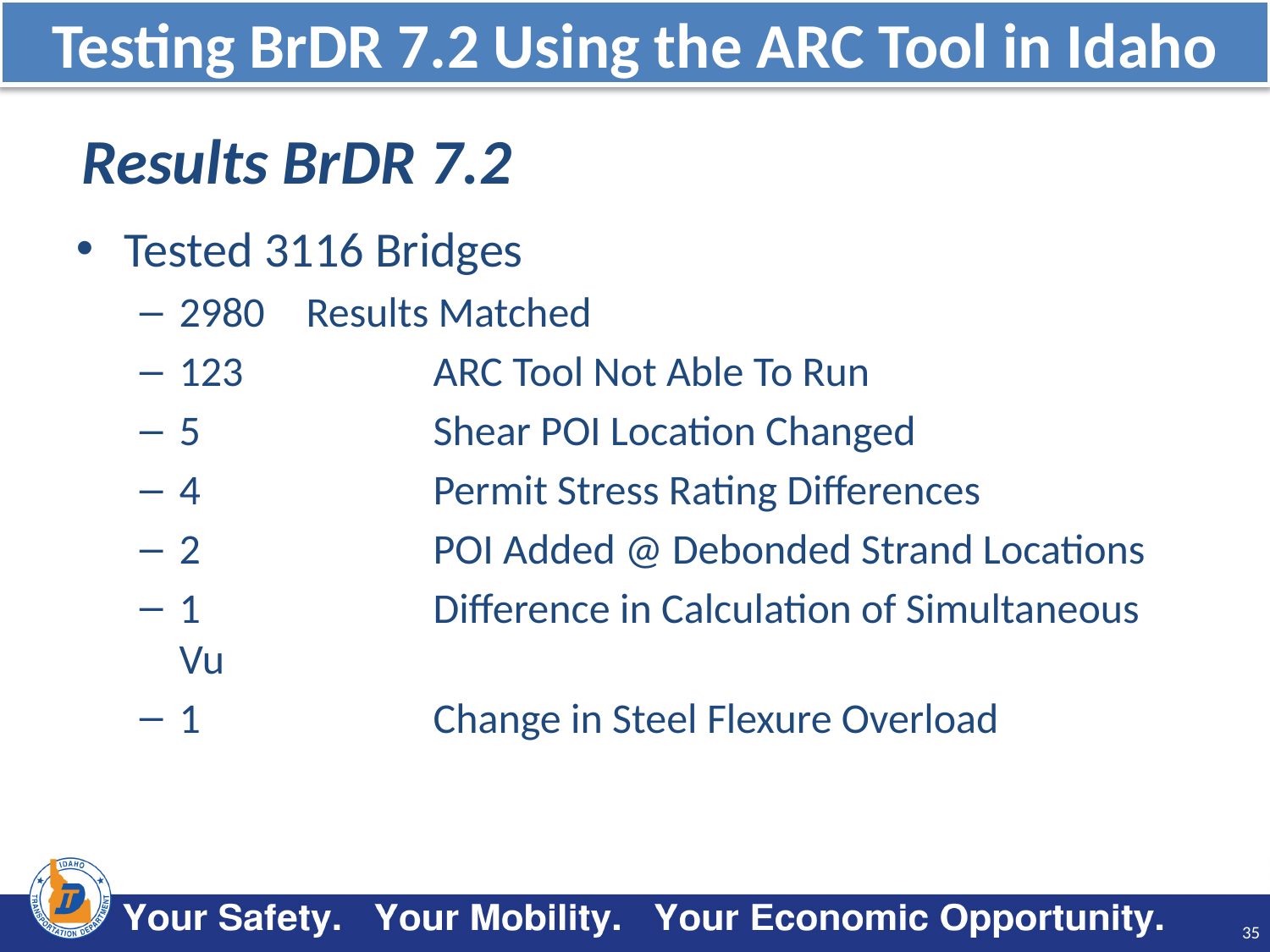

Testing BrDR 7.2 Using the ARC Tool in Idaho
Results BrDR 7.2
Tested 3116 Bridges
2980 	Results Matched
123		ARC Tool Not Able To Run
5 		Shear POI Location Changed
4 		Permit Stress Rating Differences
2 		POI Added @ Debonded Strand Locations
1 		Difference in Calculation of Simultaneous Vu
1 		Change in Steel Flexure Overload

35